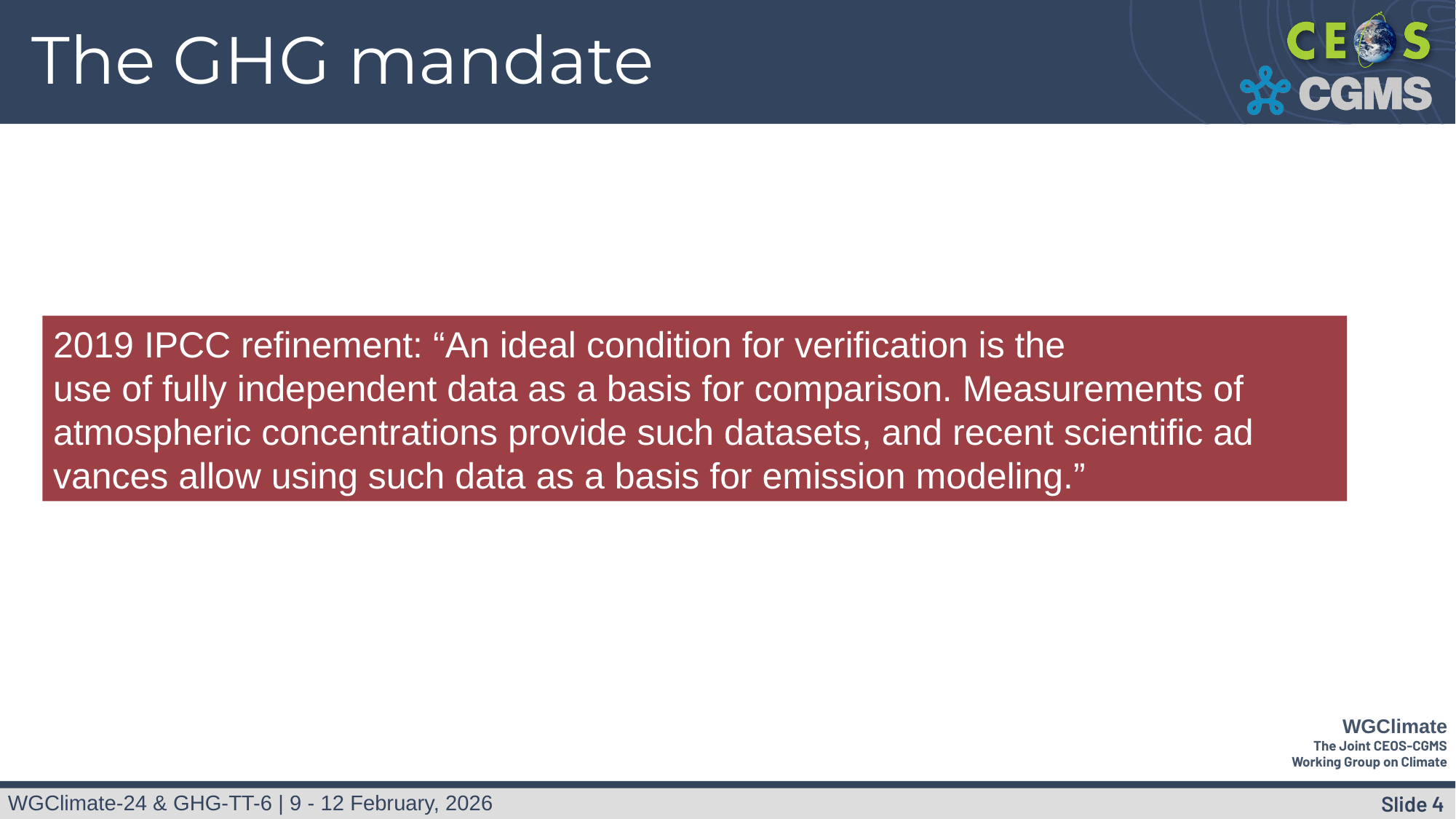

# The GHG mandate
2019 IPCC refinement: “An ideal condition for verification is the
use of fully independent data as a basis for comparison. Measurements of
atmospheric concentrations provide such datasets, and recent scientific ad­vances allow using such data as a basis for emission modeling.”